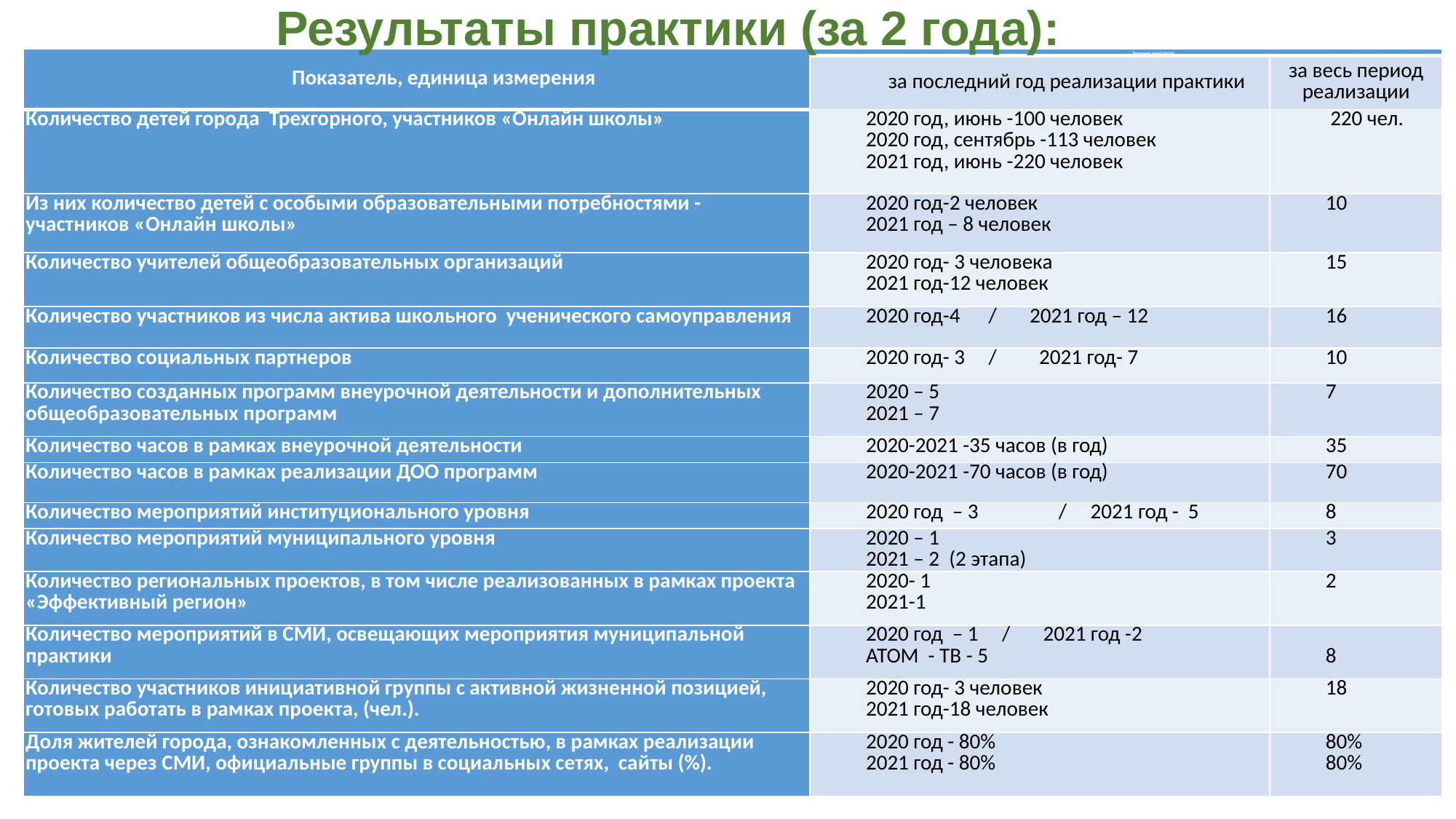

Результаты практики (за 2 года):
| Показатель, единица измерения | Значение показателя |  |
| --- | --- | --- |
|  | за последний год реализации практики | за весь период реализации |
| Количество детей города Трехгорного, участников «Онлайн школы» | 2020 год, июнь -100 человек 2020 год, сентябрь -113 человек 2021 год, июнь -220 человек | 220 чел. |
| Из них количество детей с особыми образовательными потребностями - участников «Онлайн школы» | 2020 год-2 человек 2021 год – 8 человек | 10 |
| Количество учителей общеобразовательных организаций | 2020 год- 3 человека 2021 год-12 человек | 15 |
| Количество участников из числа актива школьного ученического самоуправления | 2020 год-4 / 2021 год – 12 | 16 |
| Количество социальных партнеров | 2020 год- 3 / 2021 год- 7 | 10 |
| Количество созданных программ внеурочной деятельности и дополнительных общеобразовательных программ | 2020 – 5 2021 – 7 | 7 |
| Количество часов в рамках внеурочной деятельности | 2020-2021 -35 часов (в год) | 35 |
| Количество часов в рамках реализации ДОО программ | 2020-2021 -70 часов (в год) | 70 |
| Количество мероприятий институционального уровня | 2020 год – 3 / 2021 год - 5 | 8 |
| Количество мероприятий муниципального уровня | 2020 – 1 2021 – 2 (2 этапа) | 3 |
| Количество региональных проектов, в том числе реализованных в рамках проекта «Эффективный регион» | 2020- 1 2021-1 | 2 |
| Количество мероприятий в СМИ, освещающих мероприятия муниципальной практики | 2020 год – 1 / 2021 год -2 АТОМ - ТВ - 5 | 8 |
| Количество участников инициативной группы с активной жизненной позицией, готовых работать в рамках проекта, (чел.). | 2020 год- 3 человек 2021 год-18 человек | 18 |
| Доля жителей города, ознакомленных с деятельностью, в рамках реализации проекта через СМИ, официальные группы в социальных сетях, сайты (%). | 2020 год - 80% 2021 год - 80% | 80% 80% |